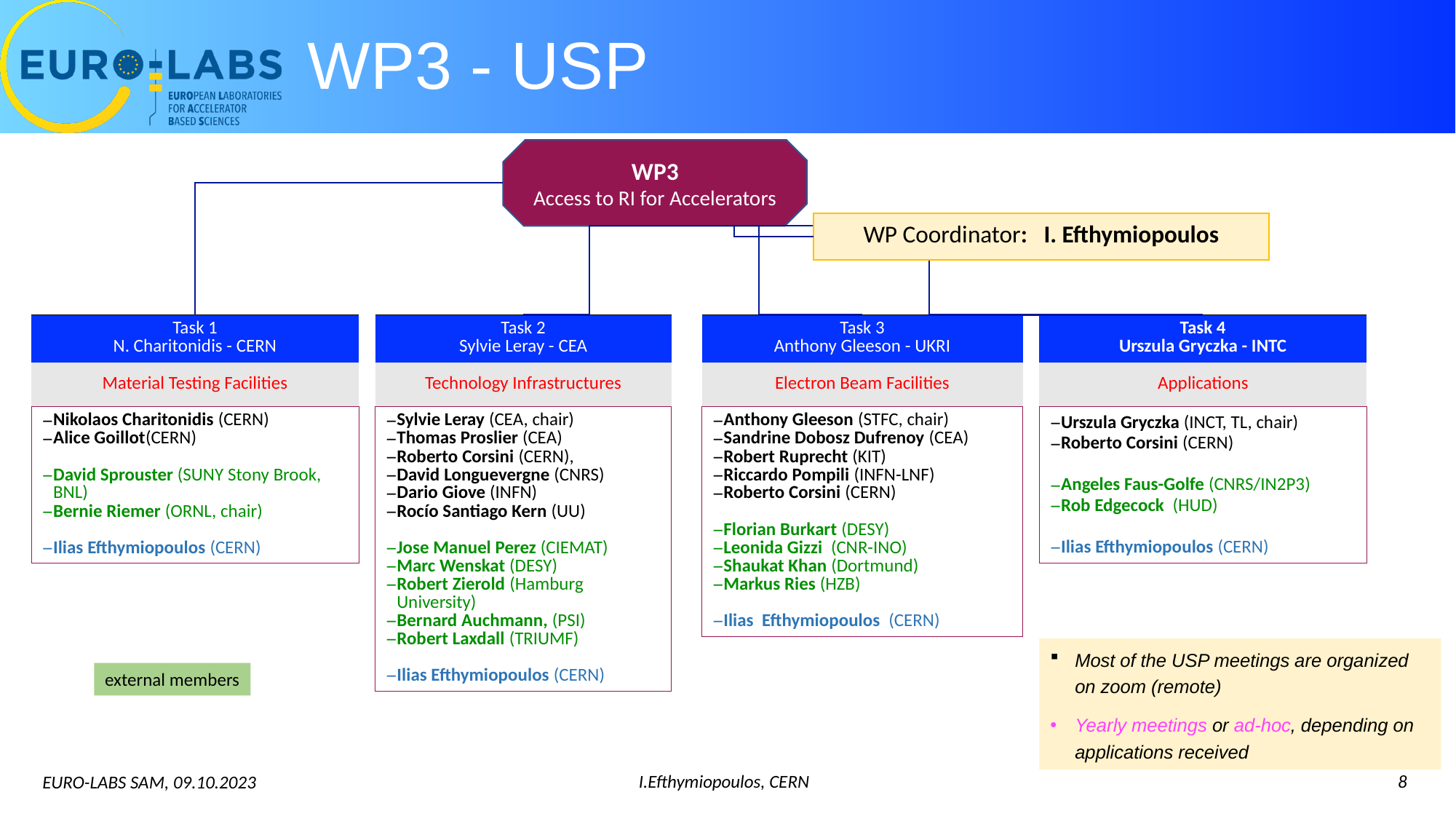

# WP3 - USP
WP3
Access to RI for Accelerators
WP Coordinator:   I. Efthymiopoulos
| Task 1 N. Charitonidis - CERN |
| --- |
| Material Testing Facilities |
| Nikolaos Charitonidis (CERN) Alice Goillot(CERN) David Sprouster (SUNY Stony Brook, BNL)  Bernie Riemer (ORNL, chair) Ilias Efthymiopoulos (CERN) |
| Task 2 Sylvie Leray - CEA |
| --- |
| Technology Infrastructures |
| Sylvie Leray (CEA, chair) Thomas Proslier (CEA) Roberto Corsini (CERN), David Longuevergne (CNRS) Dario Giove (INFN) Rocío Santiago Kern (UU) Jose Manuel Perez (CIEMAT) Marc Wenskat (DESY) Robert Zierold (Hamburg University) Bernard Auchmann, (PSI) Robert Laxdall (TRIUMF) Ilias Efthymiopoulos (CERN) |
| Task 3 Anthony Gleeson - UKRI |
| --- |
| Electron Beam Facilities |
| Anthony Gleeson (STFC, chair) Sandrine Dobosz Dufrenoy (CEA) Robert Ruprecht (KIT)  Riccardo Pompili (INFN-LNF) Roberto Corsini (CERN) Florian Burkart (DESY) Leonida Gizzi  (CNR-INO) Shaukat Khan (Dortmund) Markus Ries (HZB) Ilias  Efthymiopoulos  (CERN) |
| Task 4 Urszula Gryczka - INTC |
| --- |
| Applications |
| Urszula Gryczka (INCT, TL, chair) Roberto Corsini (CERN) Angeles Faus-Golfe (CNRS/IN2P3) Rob Edgecock (HUD) Ilias Efthymiopoulos (CERN) |
Most of the USP meetings are organized on zoom (remote)
Yearly meetings or ad-hoc, depending on applications received
external members
I.Efthymiopoulos, CERN
8
EURO-LABS SAM, 09.10.2023